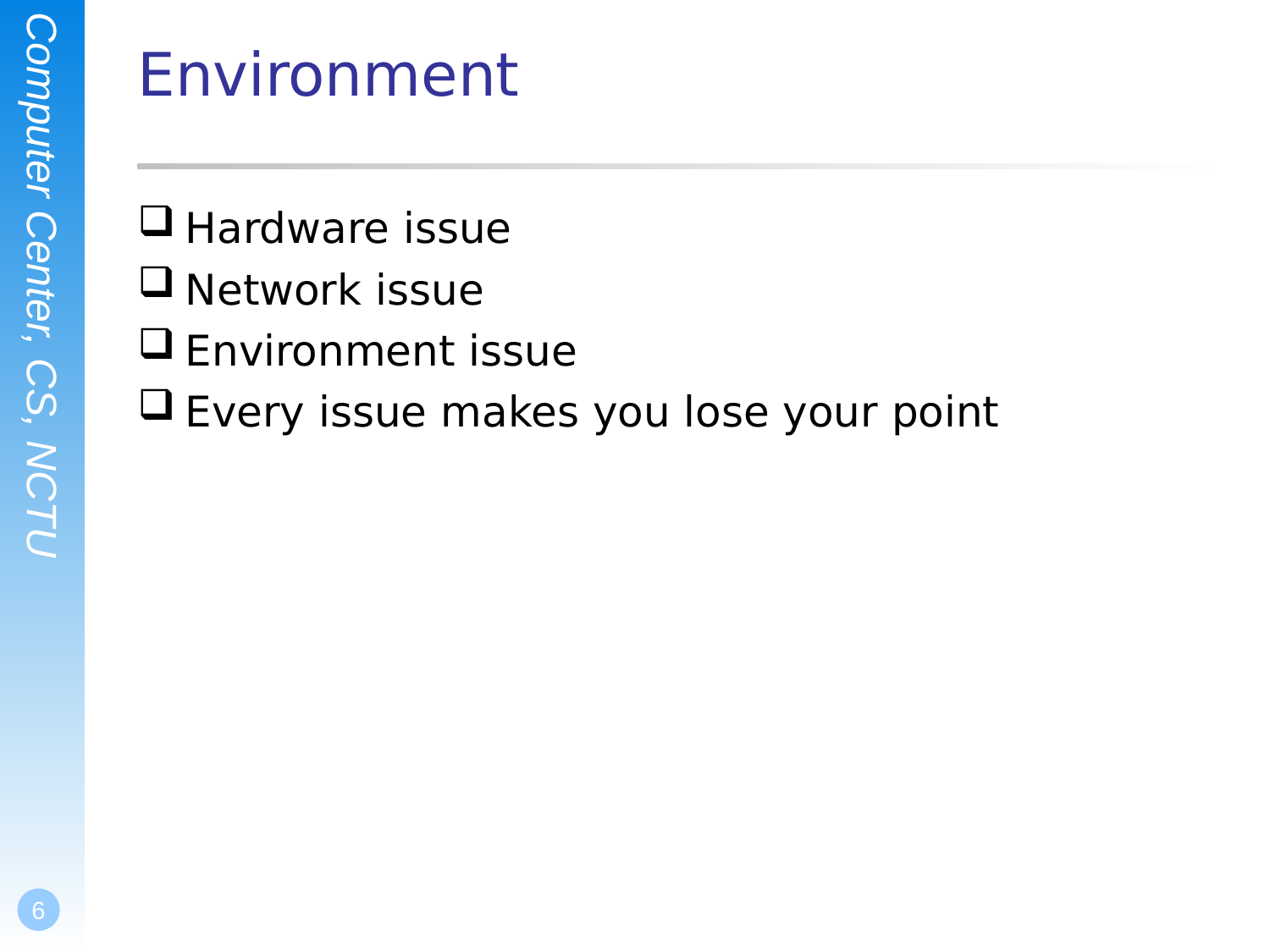

# Environment
Hardware issue
Network issue
Environment issue
Every issue makes you lose your point